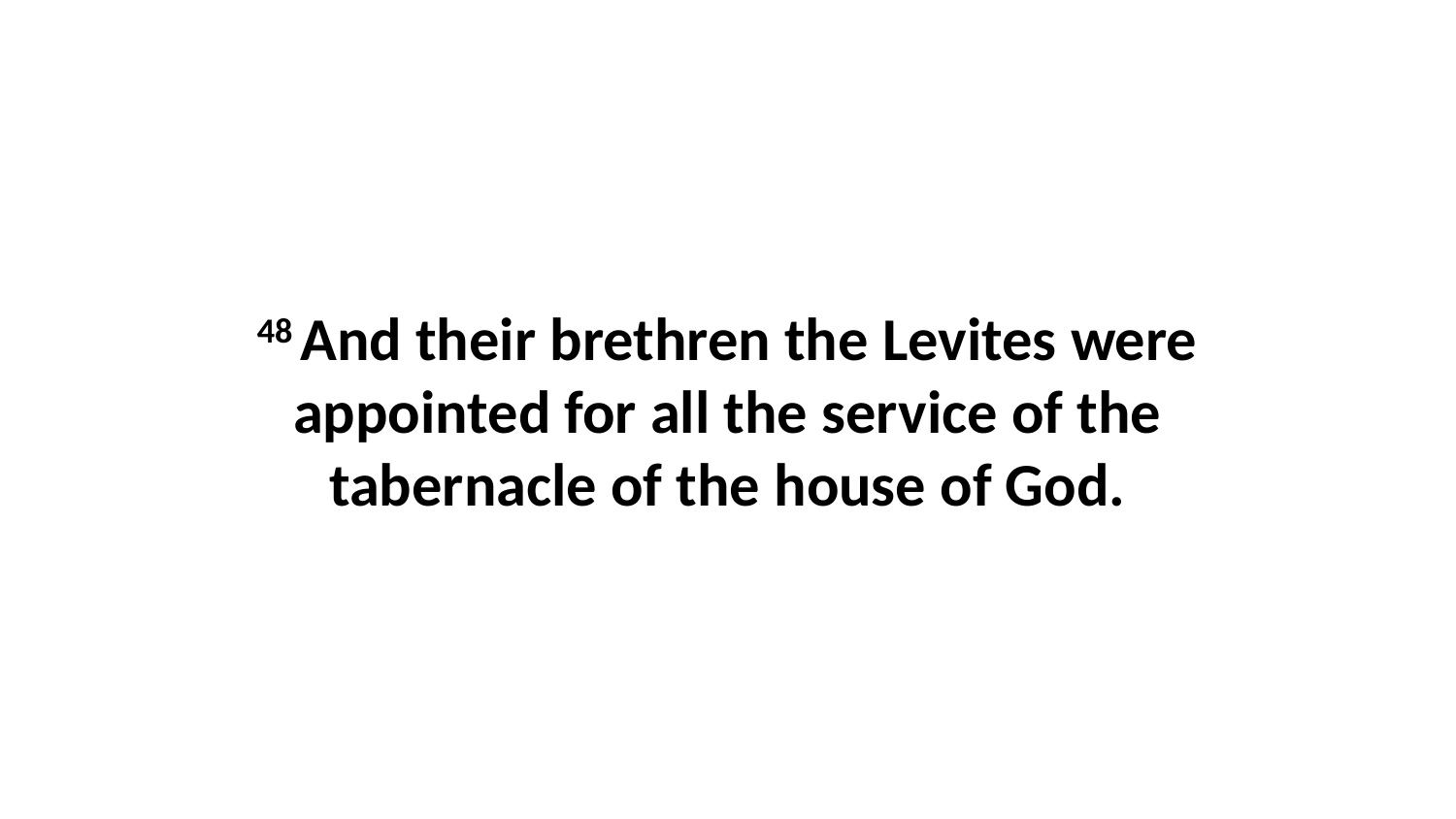

48 And their brethren the Levites were appointed for all the service of the tabernacle of the house of God.